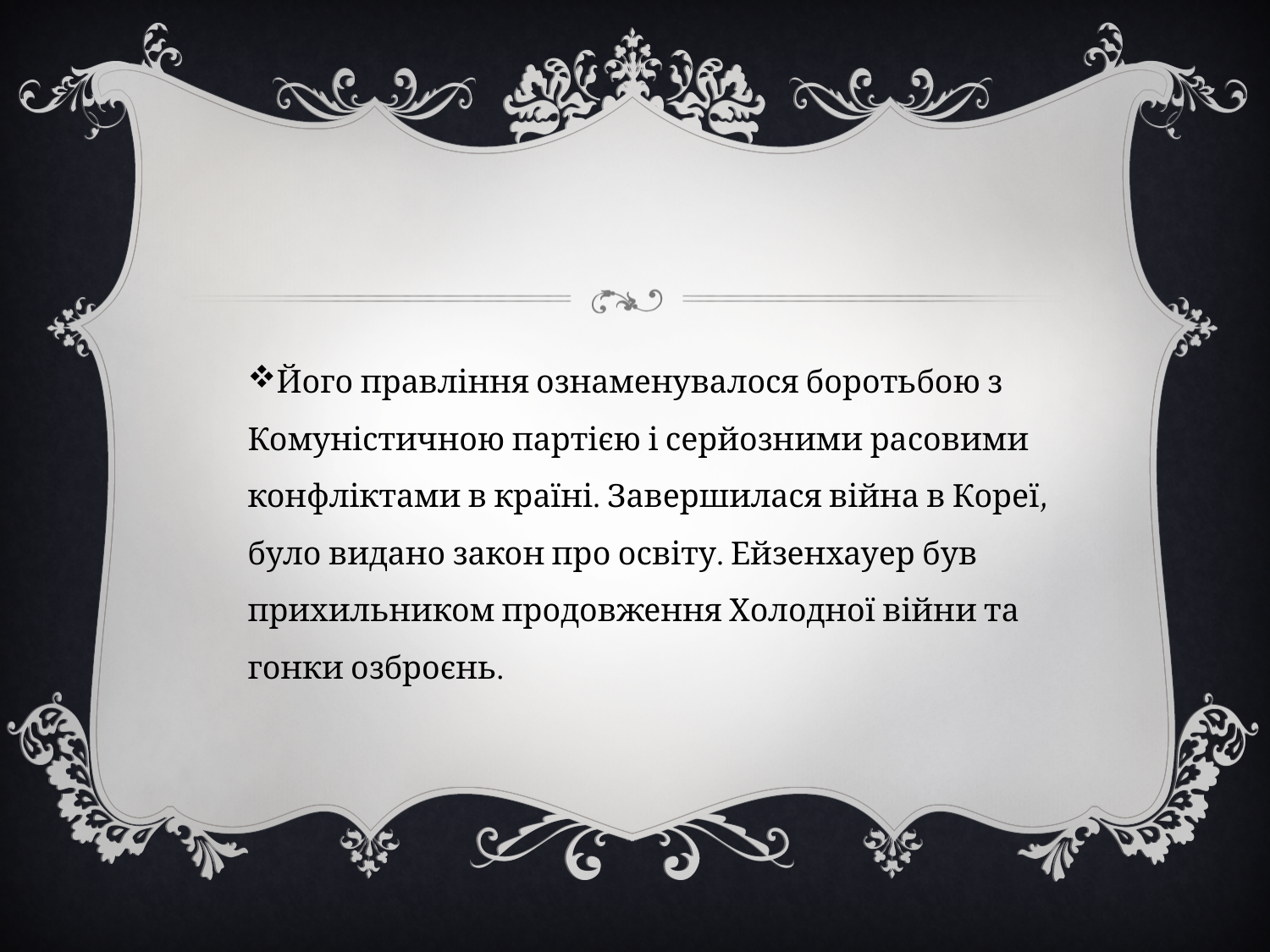

Його правління ознаменувалося боротьбою з Комуністичною партією і серйозними расовими конфліктами в країні. Завершилася війна в Кореї, було видано закон про освіту. Ейзенхауер був прихильником продовження Холодної війни та гонки озброєнь.